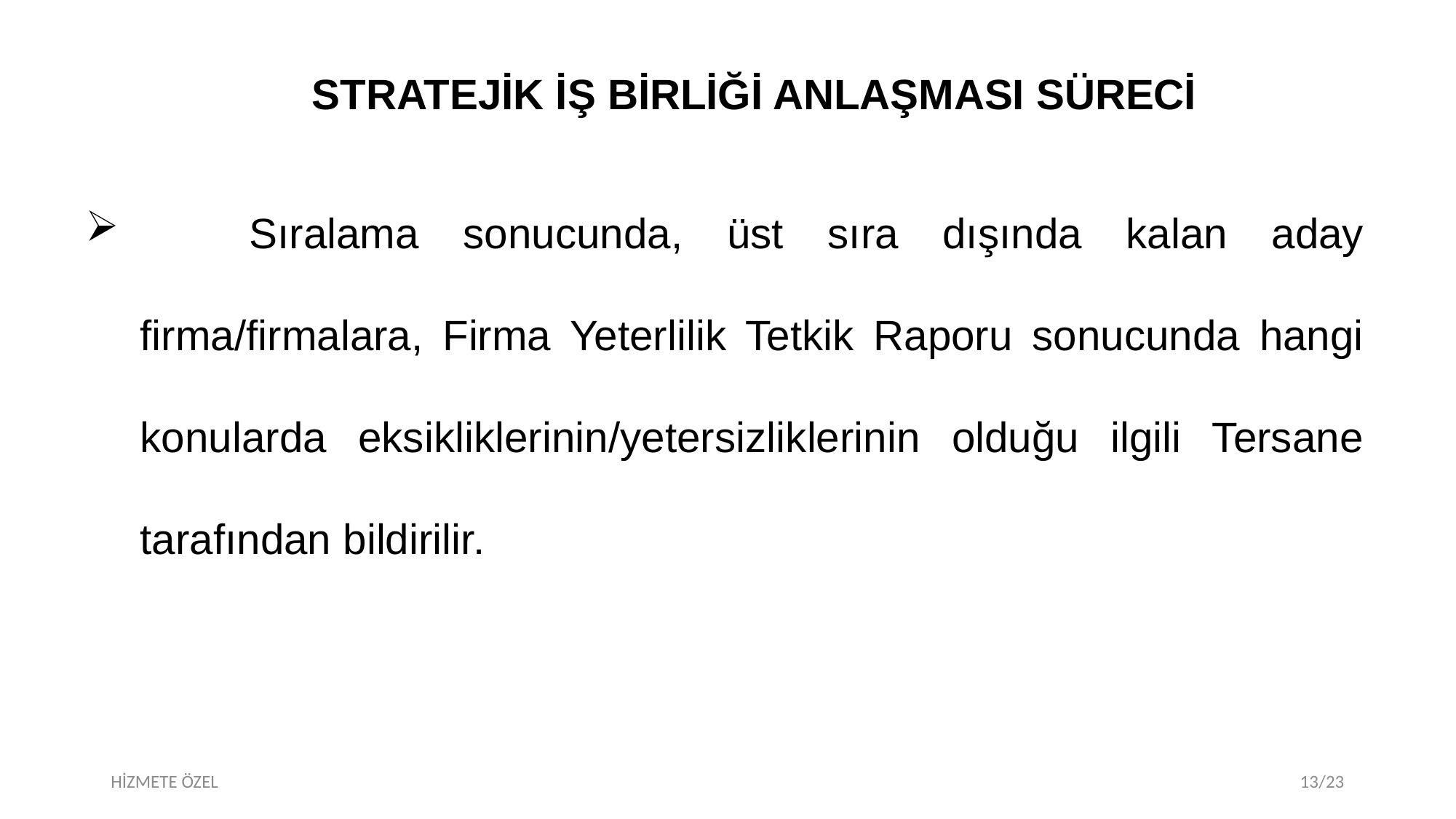

STRATEJİK İŞ BİRLİĞİ ANLAŞMASI SÜRECİ
		Sıralama sonucunda, üst sıra dışında kalan aday firma/firmalara, Firma Yeterlilik Tetkik Raporu sonucunda hangi konularda eksikliklerinin/yetersizliklerinin olduğu ilgili Tersane tarafından bildirilir.
HİZMETE ÖZEL
13/23